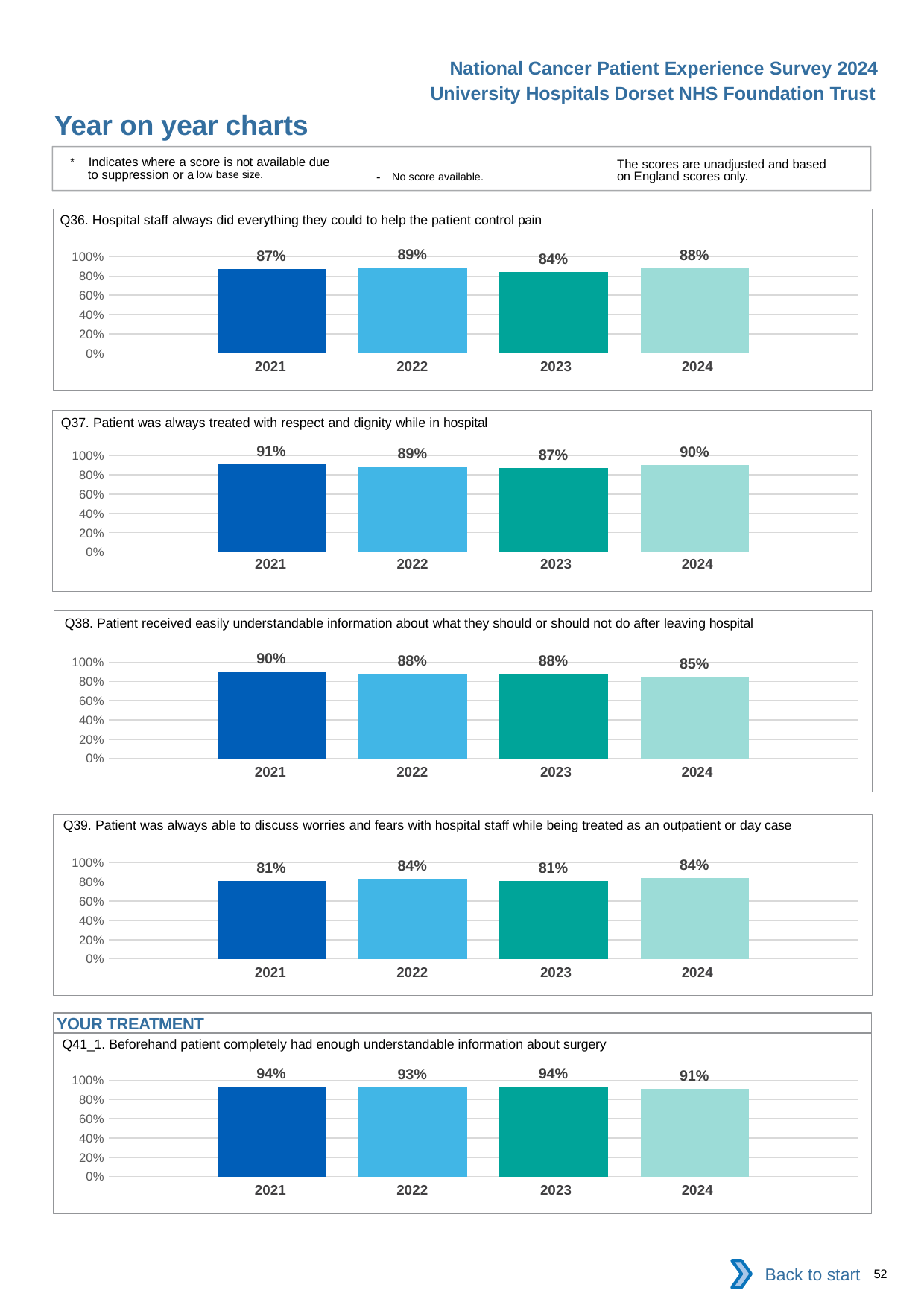

National Cancer Patient Experience Survey 2024
University Hospitals Dorset NHS Foundation Trust
Year on year charts

*  Indicates where a score is not available due to suppression or a low base size.
The scores are unadjusted and based on England scores only.
- No score available.
Q36. Hospital staff always did everything they could to help the patient control pain

### Chart

| Category | 2021 | 2022 | 2023 | 2024 |
|---|---|---|---|---|
| Category 1 | 0.8699187 | 0.8910256 | 0.8426966 | 0.8823529 |
| 2021 | 2022 | 2023 | 2024 |
| --- | --- | --- | --- |
Q37. Patient was always treated with respect and dignity while in hospital

### Chart

| Category | 2021 | 2022 | 2023 | 2024 |
|---|---|---|---|---|
| Category 1 | 0.9117647 | 0.8888889 | 0.8731707 | 0.9012346 |
| 2021 | 2022 | 2023 | 2024 |
| --- | --- | --- | --- |
Q38. Patient received easily understandable information about what they should or should not do after leaving hospital

### Chart

| Category | 2021 | 2022 | 2023 | 2024 |
|---|---|---|---|---|
| Category 1 | 0.9044118 | 0.8802395 | 0.8811881 | 0.8535032 |
| 2021 | 2022 | 2023 | 2024 |
| --- | --- | --- | --- |
Q39. Patient was always able to discuss worries and fears with hospital staff while being treated as an outpatient or day case

### Chart

| Category | 2021 | 2022 | 2023 | 2024 |
|---|---|---|---|---|
| Category 1 | 0.8088235 | 0.8359375 | 0.810089 | 0.8424242 |
| 2021 | 2022 | 2023 | 2024 |
| --- | --- | --- | --- |
YOUR TREATMENT
Q41_1. Beforehand patient completely had enough understandable information about surgery

### Chart

| Category | 2021 | 2022 | 2023 | 2024 |
|---|---|---|---|---|
| Category 1 | 0.935 | 0.9285714 | 0.9383117 | 0.9099678 |
| 2021 | 2022 | 2023 | 2024 |
| --- | --- | --- | --- |
Back to start

52